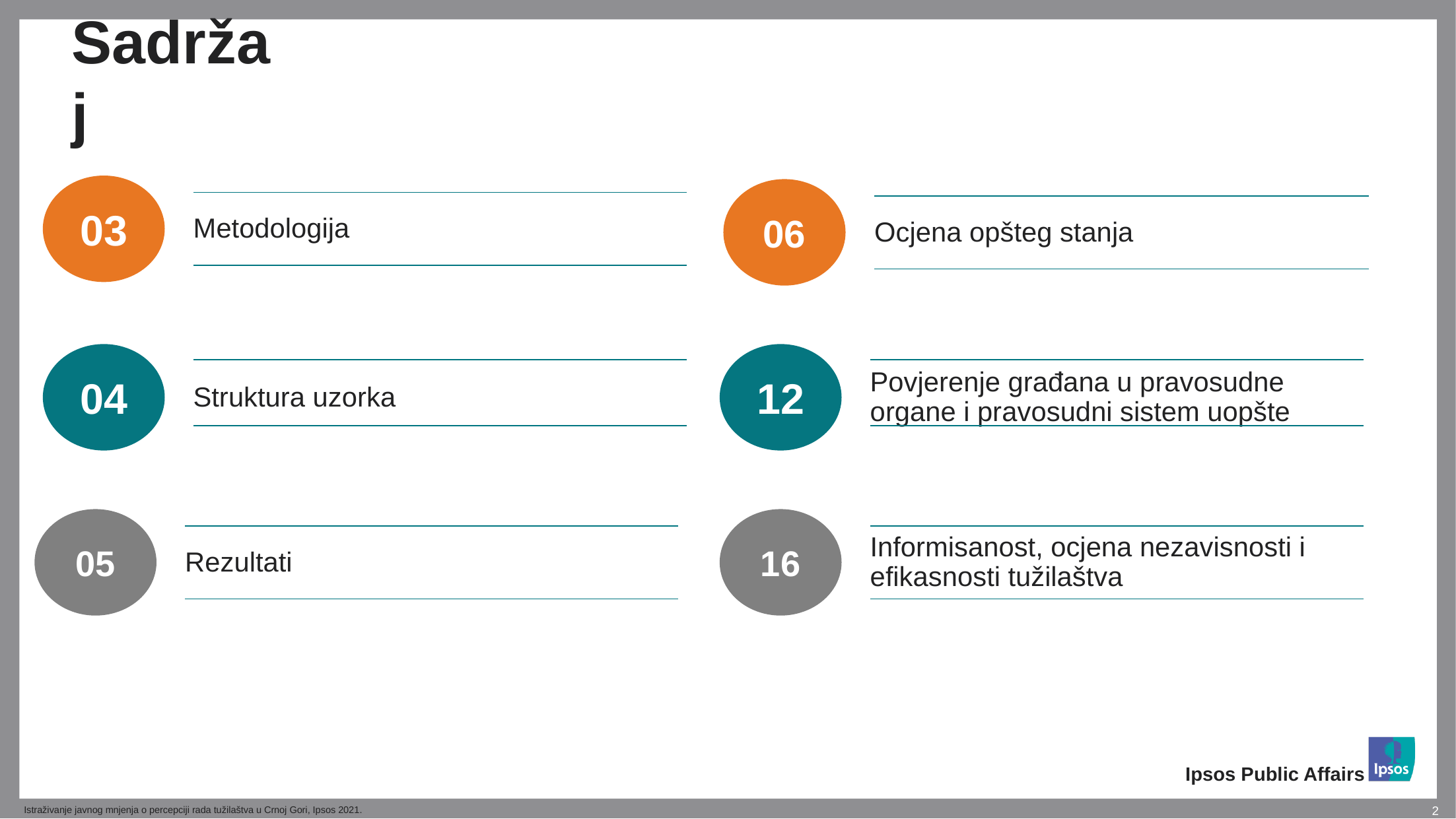

# Sadržaj
03
Metodologija
06
Ocjena opšteg stanja
04
Struktura uzorka
12
Povjerenje građana u pravosudne organe i pravosudni sistem uopšte
05
Rezultati
16
Informisanost, ocjena nezavisnosti i efikasnosti tužilaštva